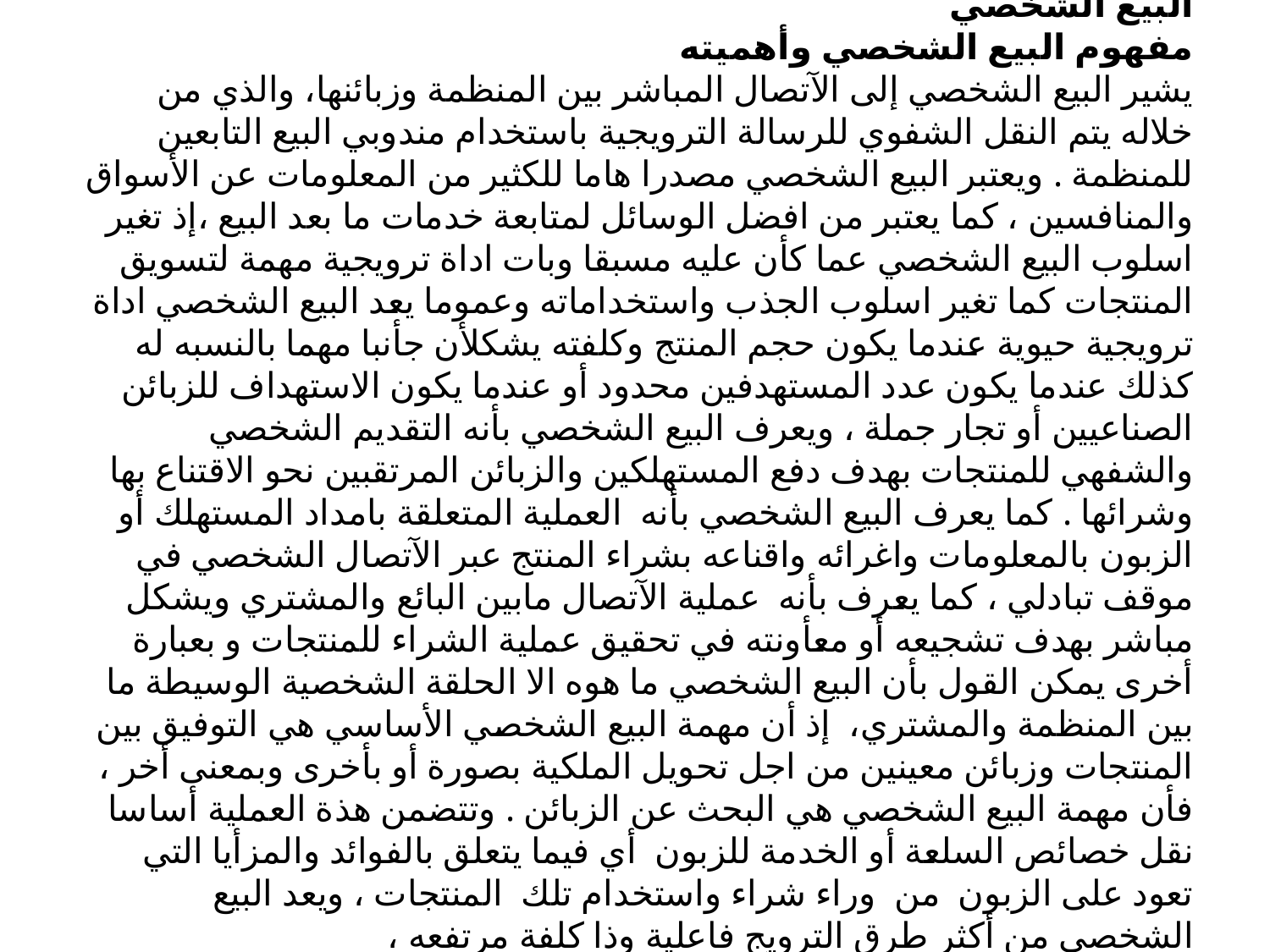

# البيع الشخصي مفهوم البيع الشخصي وأهميته يشير البيع الشخصي إلى الآتصال المباشر بين المنظمة وزبائنها، والذي من خلاله يتم النقل الشفوي للرسالة الترويجية باستخدام مندوبي البيع التابعين للمنظمة . ويعتبر البيع الشخصي مصدرا هاما للكثير من المعلومات عن الأسواق والمنافسين ، كما يعتبر من افضل الوسائل لمتابعة خدمات ما بعد البيع ،إذ تغير اسلوب البيع الشخصي عما كأن عليه مسبقا وبات اداة ترويجية مهمة لتسويق المنتجات كما تغير اسلوب الجذب واستخداماته وعموما يعد البيع الشخصي اداة ترويجية حيوية عندما يكون حجم المنتج وكلفته يشكلأن جأنبا مهما بالنسبه له كذلك عندما يكون عدد المستهدفين محدود أو عندما يكون الاستهداف للزبائن الصناعيين أو تجار جملة ، ويعرف البيع الشخصي بأنه التقديم الشخصي والشفهي للمنتجات بهدف دفع المستهلكين والزبائن المرتقبين نحو الاقتناع بها وشرائها . كما يعرف البيع الشخصي بأنه  العملية المتعلقة بامداد المستهلك أو الزبون بالمعلومات واغرائه واقناعه بشراء المنتج عبر الآتصال الشخصي في موقف تبادلي ، كما يعرف بأنه  عملية الآتصال مابين البائع والمشتري ويشكل مباشر بهدف تشجيعه أو معأونته في تحقيق عملية الشراء للمنتجات و بعبارة أخرى يمكن القول بأن البيع الشخصي ما هوه الا الحلقة الشخصية الوسيطة ما بين المنظمة والمشتري،  إذ أن مهمة البيع الشخصي الأساسي هي التوفيق بين المنتجات وزبائن معينين من اجل تحويل الملكية بصورة أو بأخرى وبمعنى أخر ، فأن مهمة البيع الشخصي هي البحث عن الزبائن . وتتضمن هذة العملية أساسا نقل خصائص السلعة أو الخدمة للزبون  أي فيما يتعلق بالفوائد والمزأيا التي تعود على الزبون  من  وراء شراء واستخدام تلك  المنتجات ، ويعد البيع الشخصي من أكثر طرق الترويج فاعلية وذا كلفة مرتفعه ،